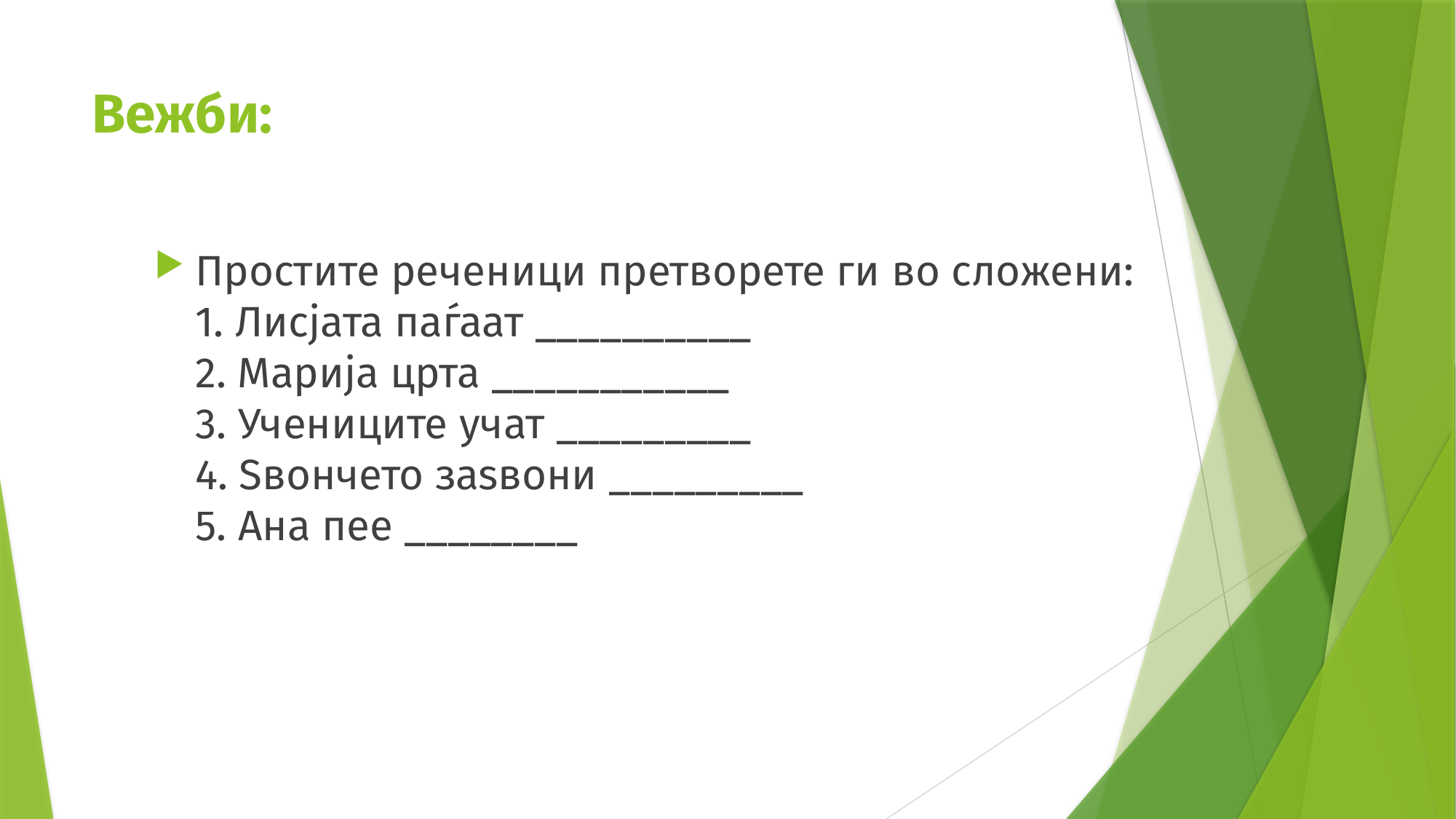

# Вежби:
Простите реченици претворете ги во сложени:
1. Лисјата паѓаат __________
2. Марија црта ___________
3. Учениците учат _________
4. Ѕвончето заѕвони _________
5. Ана пее ________